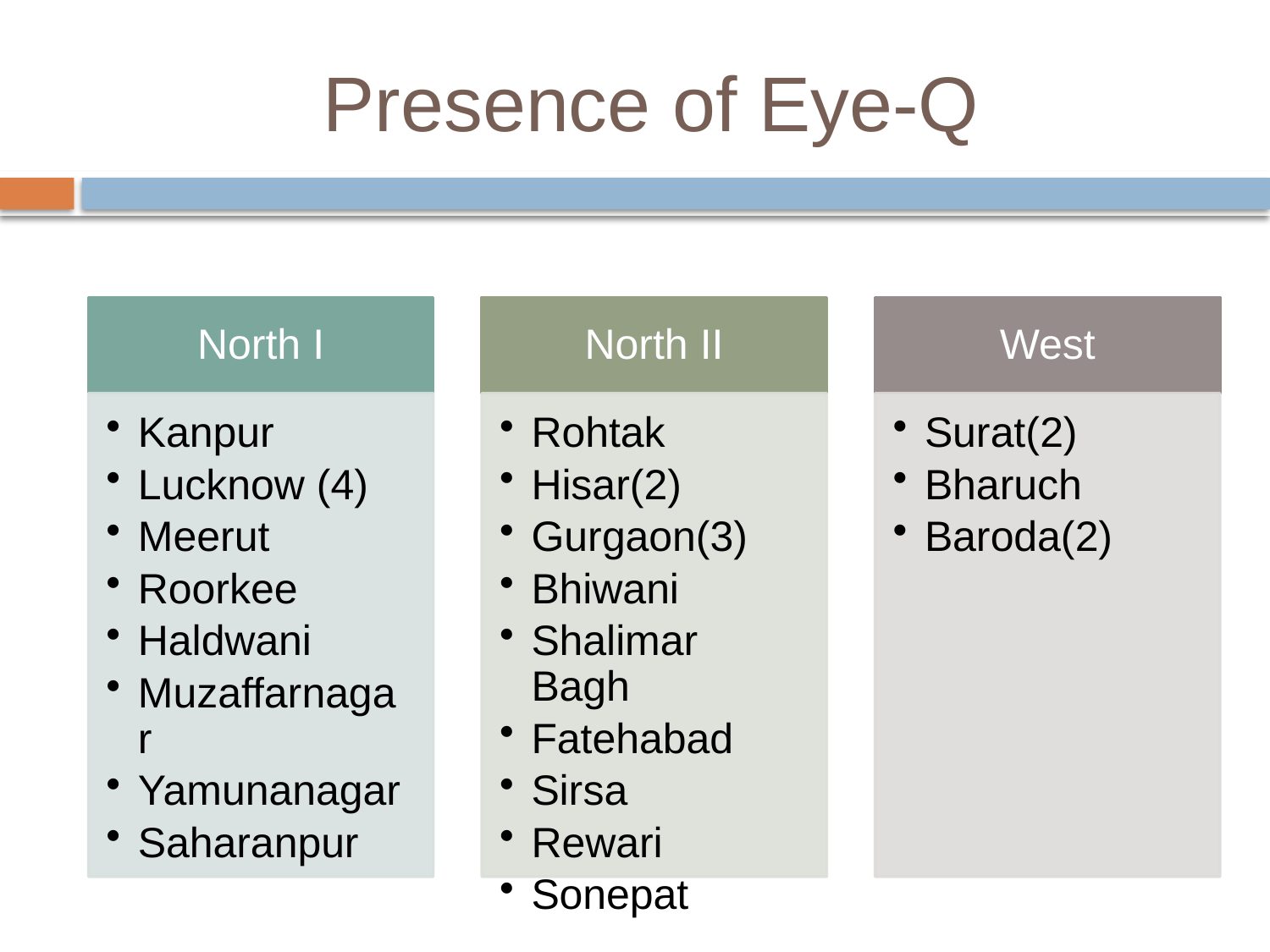

# Presence of Eye-Q
North I
Kanpur
Lucknow (4)
Meerut
Roorkee
Haldwani
Muzaffarnagar
Yamunanagar
Saharanpur
North II
Rohtak
Hisar(2)
Gurgaon(3)
Bhiwani
Shalimar Bagh
Fatehabad
Sirsa
Rewari
Sonepat
West
Surat(2)
Bharuch
Baroda(2)